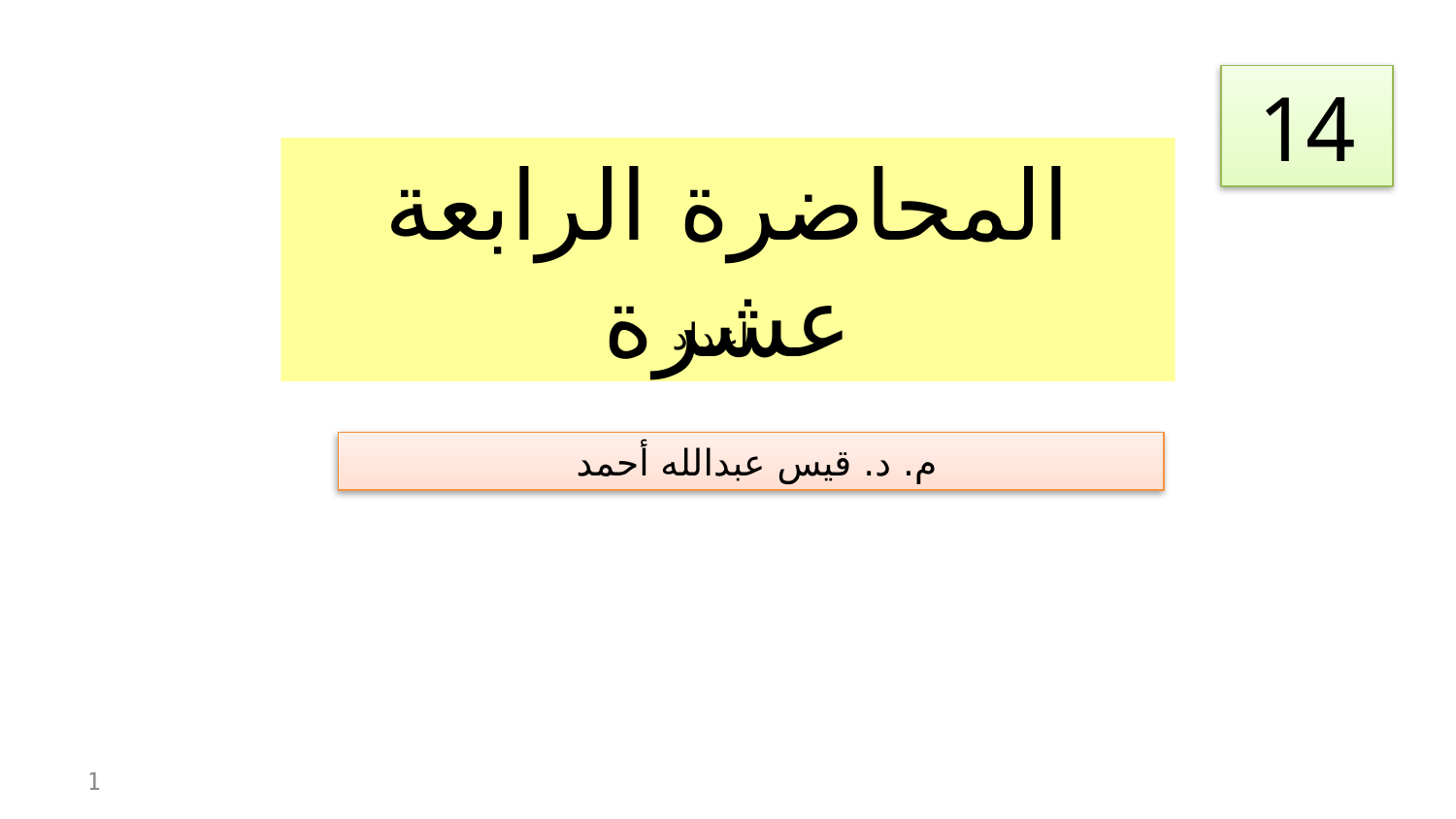

14
المحاضرة الرابعة عشرة
اعداد
م. د. قيس عبدالله أحمد
1